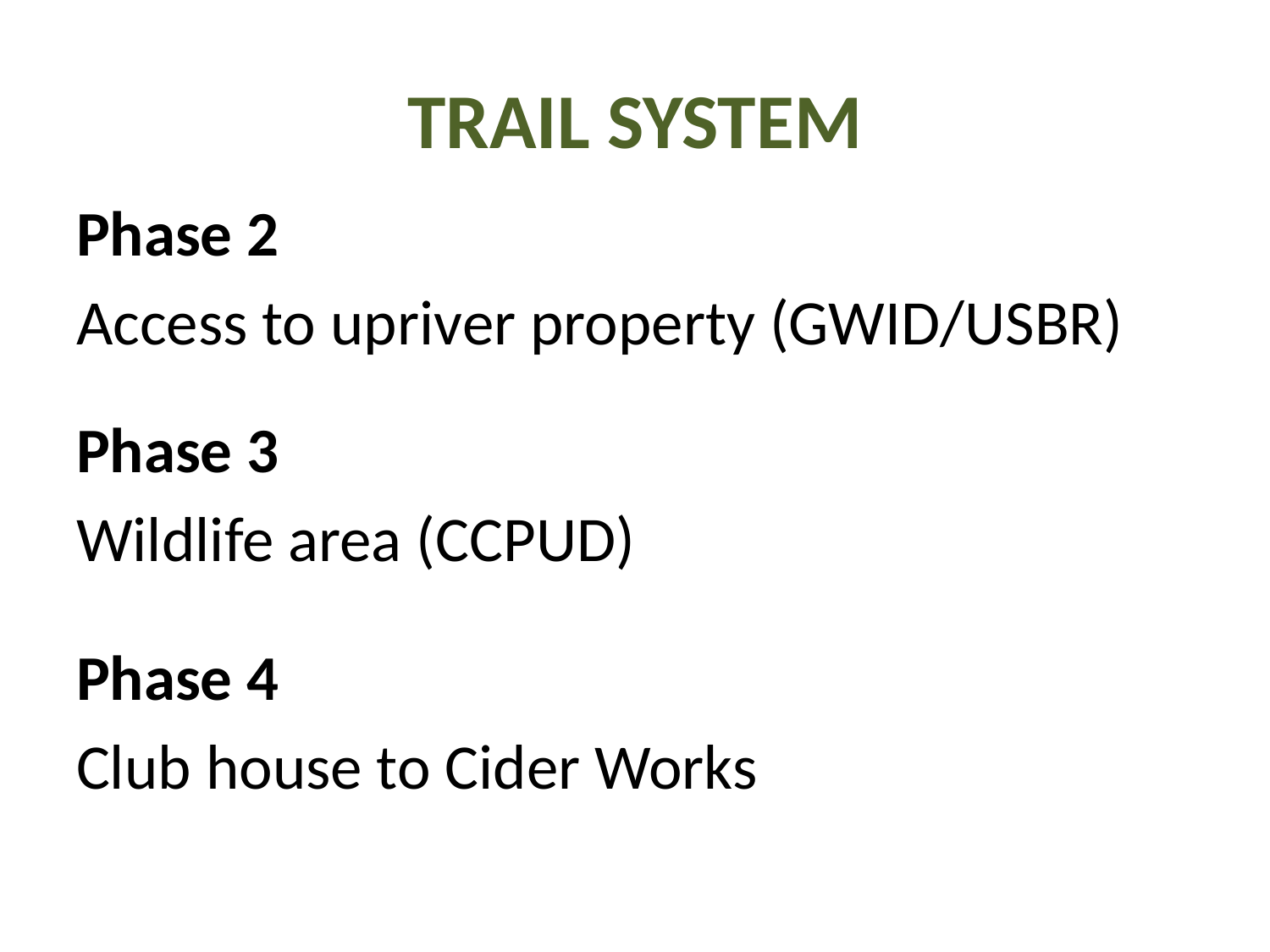

# TRAIL SYSTEM
Phase 2
Access to upriver property (GWID/USBR)

Phase 3
Wildlife area (CCPUD)

Phase 4
Club house to Cider Works